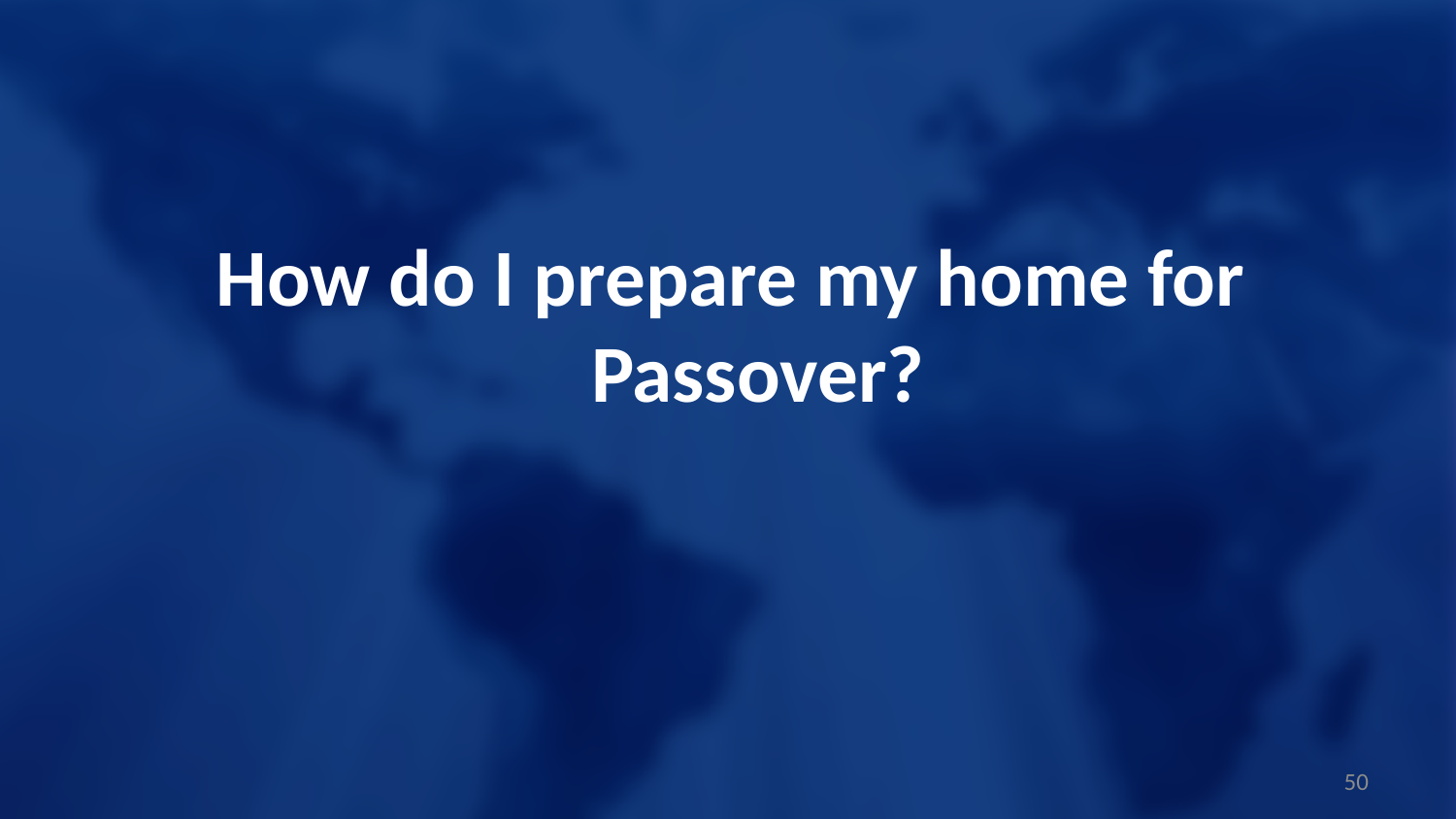

How do I prepare my home for Passover?

50